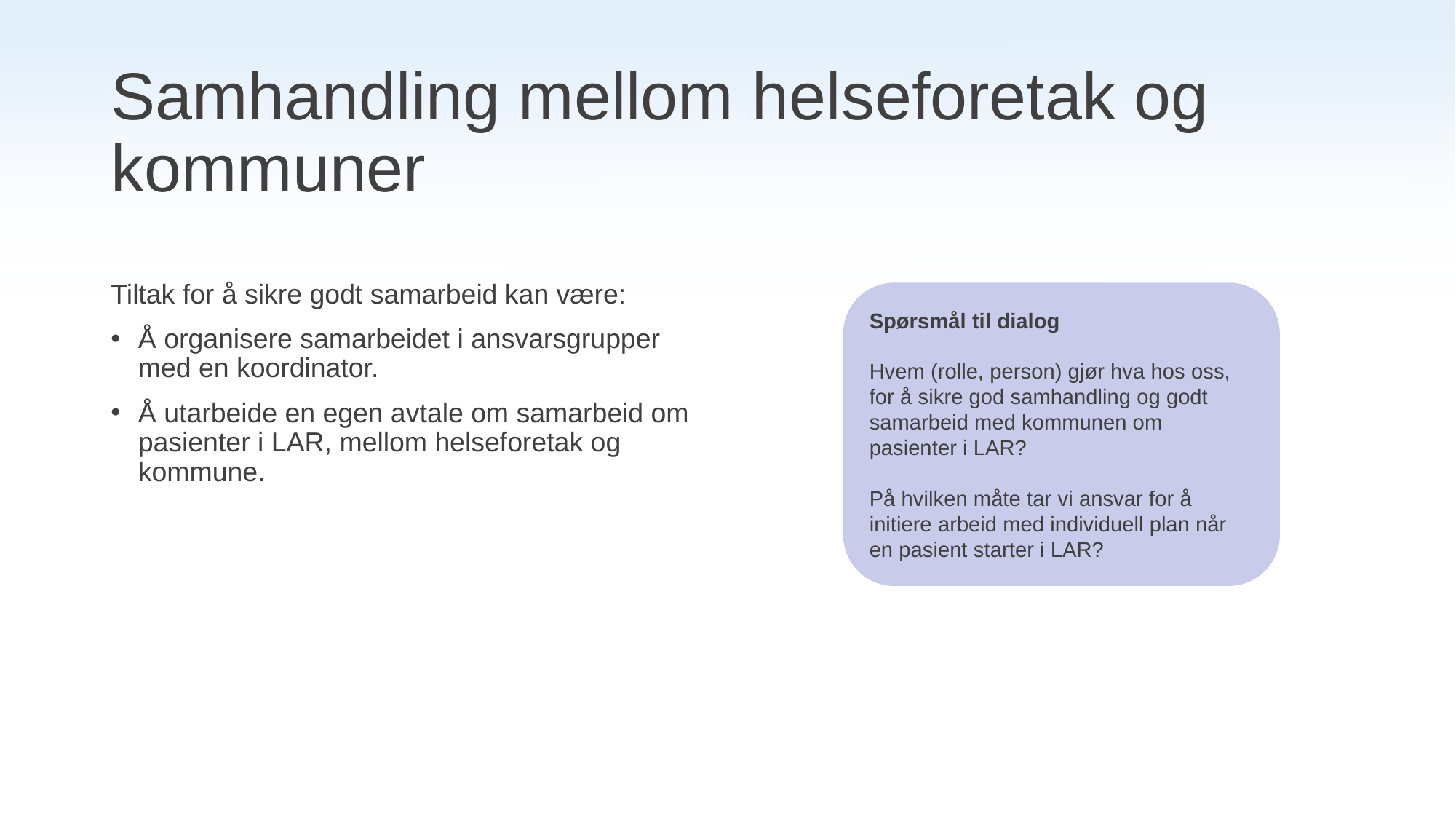

# Samhandling mellom helseforetak og kommuner
Tiltak for å sikre godt samarbeid kan være:
Å organisere samarbeidet i ansvarsgrupper med en koordinator.
Å utarbeide en egen avtale om samarbeid om pasienter i LAR, mellom helseforetak og kommune.

Spørsmål til dialog

Hvem (rolle, person) gjør hva hos oss, for å sikre god samhandling og godt samarbeid med kommunen om pasienter i LAR?

På hvilken måte tar vi ansvar for å initiere arbeid med individuell plan når en pasient starter i LAR?